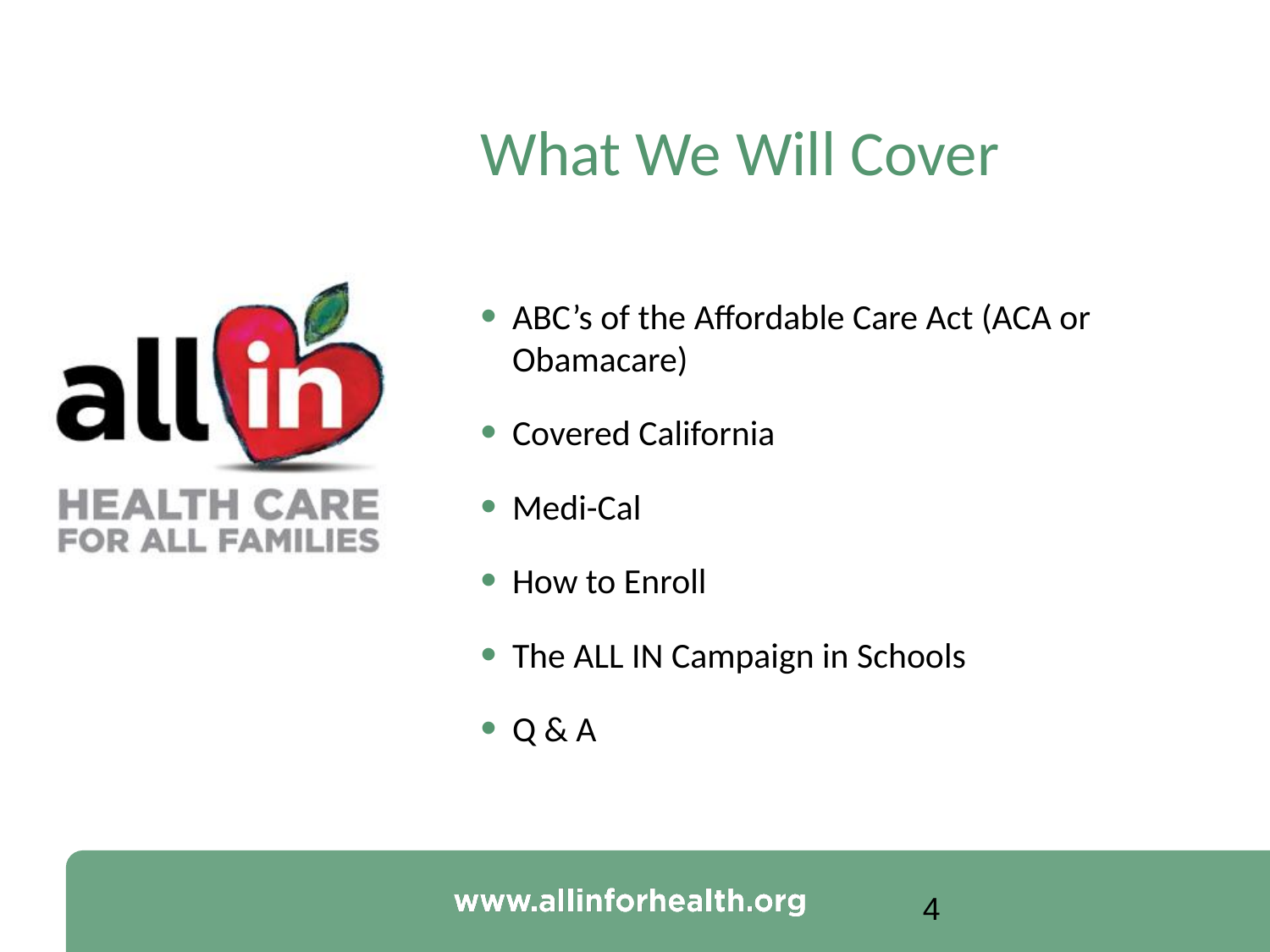

# What We Will Cover
ABC’s of the Affordable Care Act (ACA or Obamacare)
Covered California
Medi-Cal
How to Enroll
The ALL IN Campaign in Schools
Q & A
4